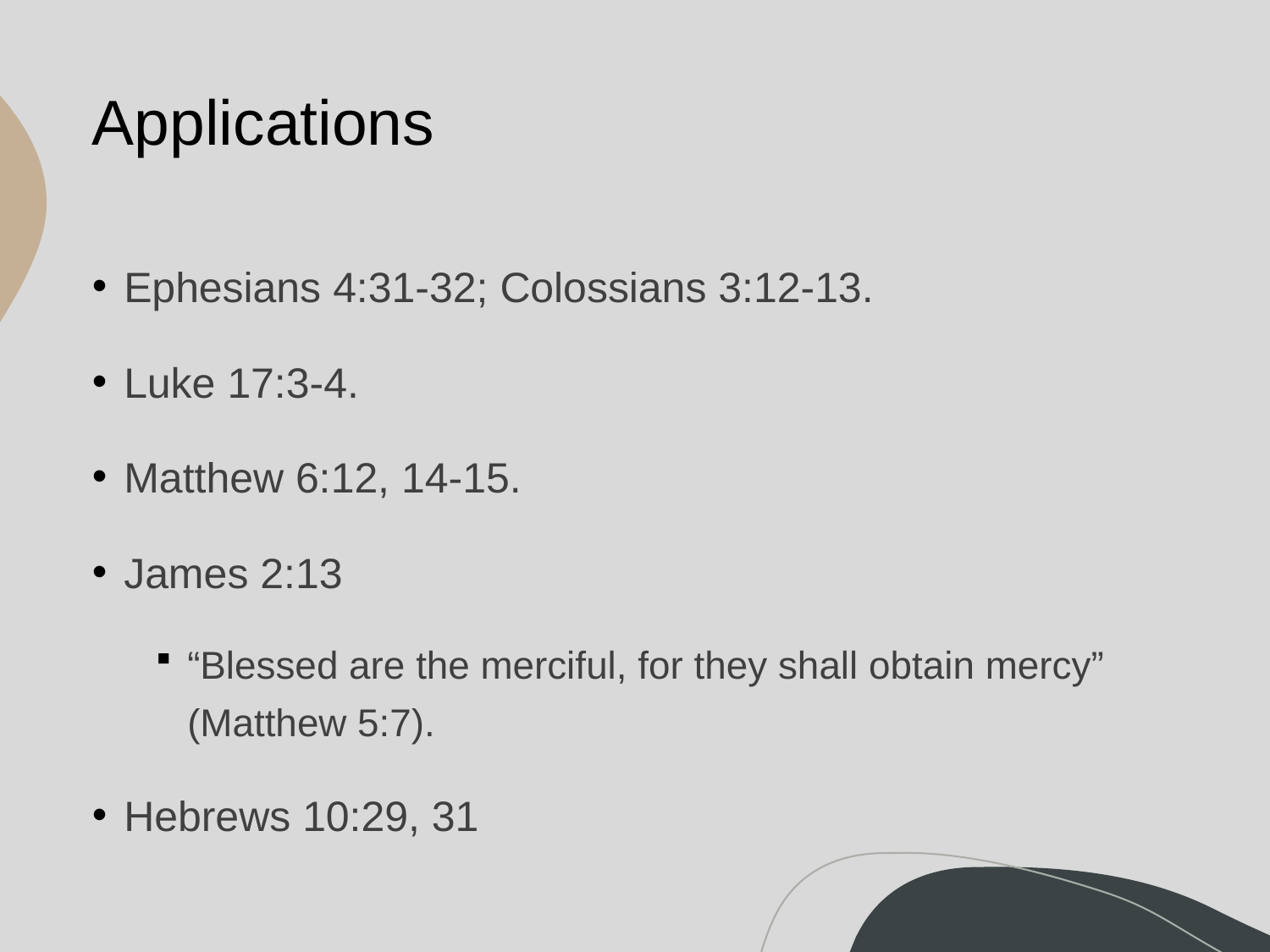

# Applications
Ephesians 4:31-32; Colossians 3:12-13.
Luke 17:3-4.
Matthew 6:12, 14-15.
James 2:13
“Blessed are the merciful, for they shall obtain mercy” (Matthew 5:7).
Hebrews 10:29, 31